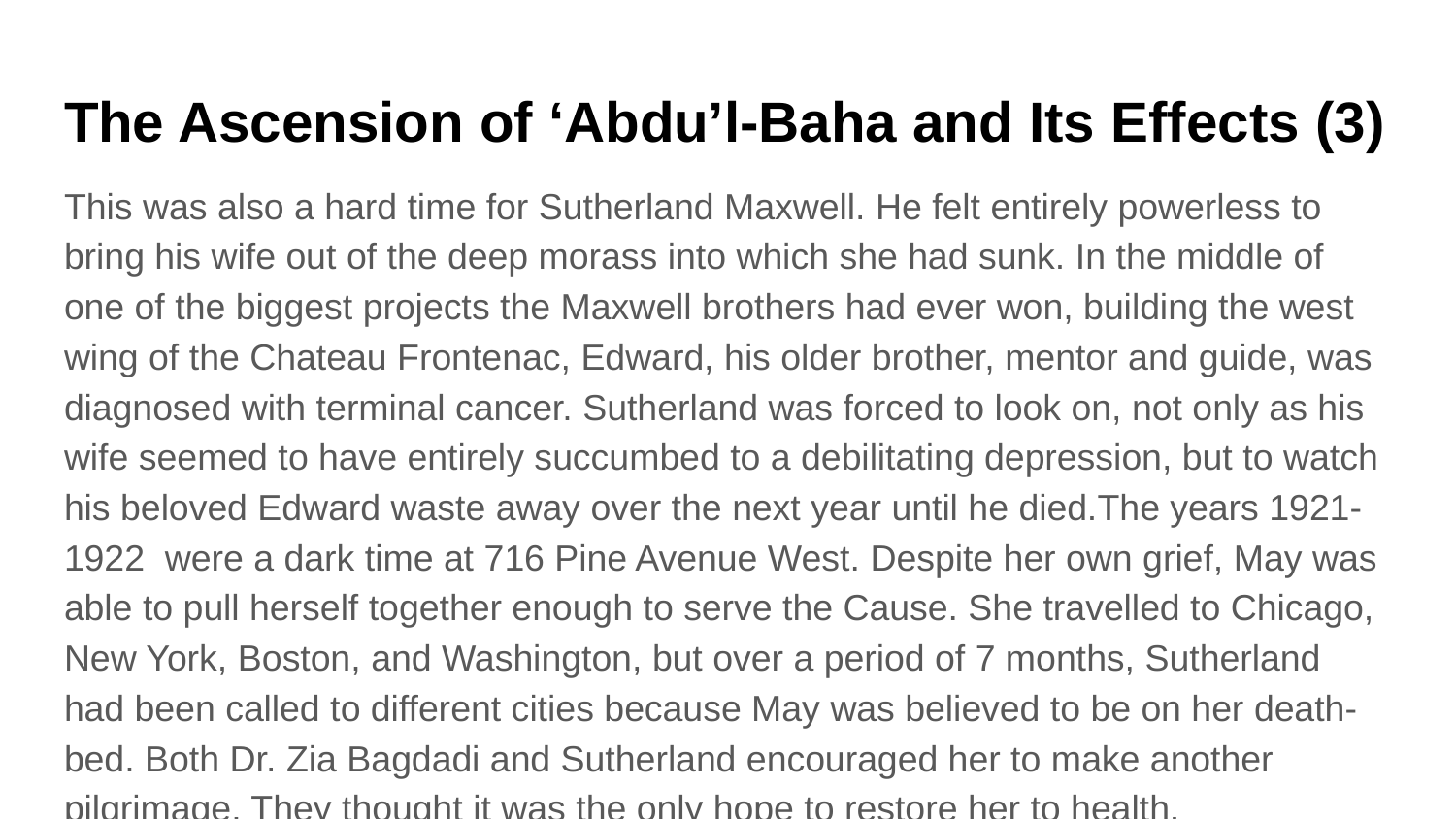

# The Ascension of ‘Abdu’l-Baha and Its Effects (3)
This was also a hard time for Sutherland Maxwell. He felt entirely powerless to bring his wife out of the deep morass into which she had sunk. In the middle of one of the biggest projects the Maxwell brothers had ever won, building the west wing of the Chateau Frontenac, Edward, his older brother, mentor and guide, was diagnosed with terminal cancer. Sutherland was forced to look on, not only as his wife seemed to have entirely succumbed to a debilitating depression, but to watch his beloved Edward waste away over the next year until he died.The years 1921-1922  were a dark time at 716 Pine Avenue West. Despite her own grief, May was able to pull herself together enough to serve the Cause. She travelled to Chicago, New York, Boston, and Washington, but over a period of 7 months, Sutherland had been called to different cities because May was believed to be on her death-bed. Both Dr. Zia Bagdadi and Sutherland encouraged her to make another pilgrimage. They thought it was the only hope to restore her to health.